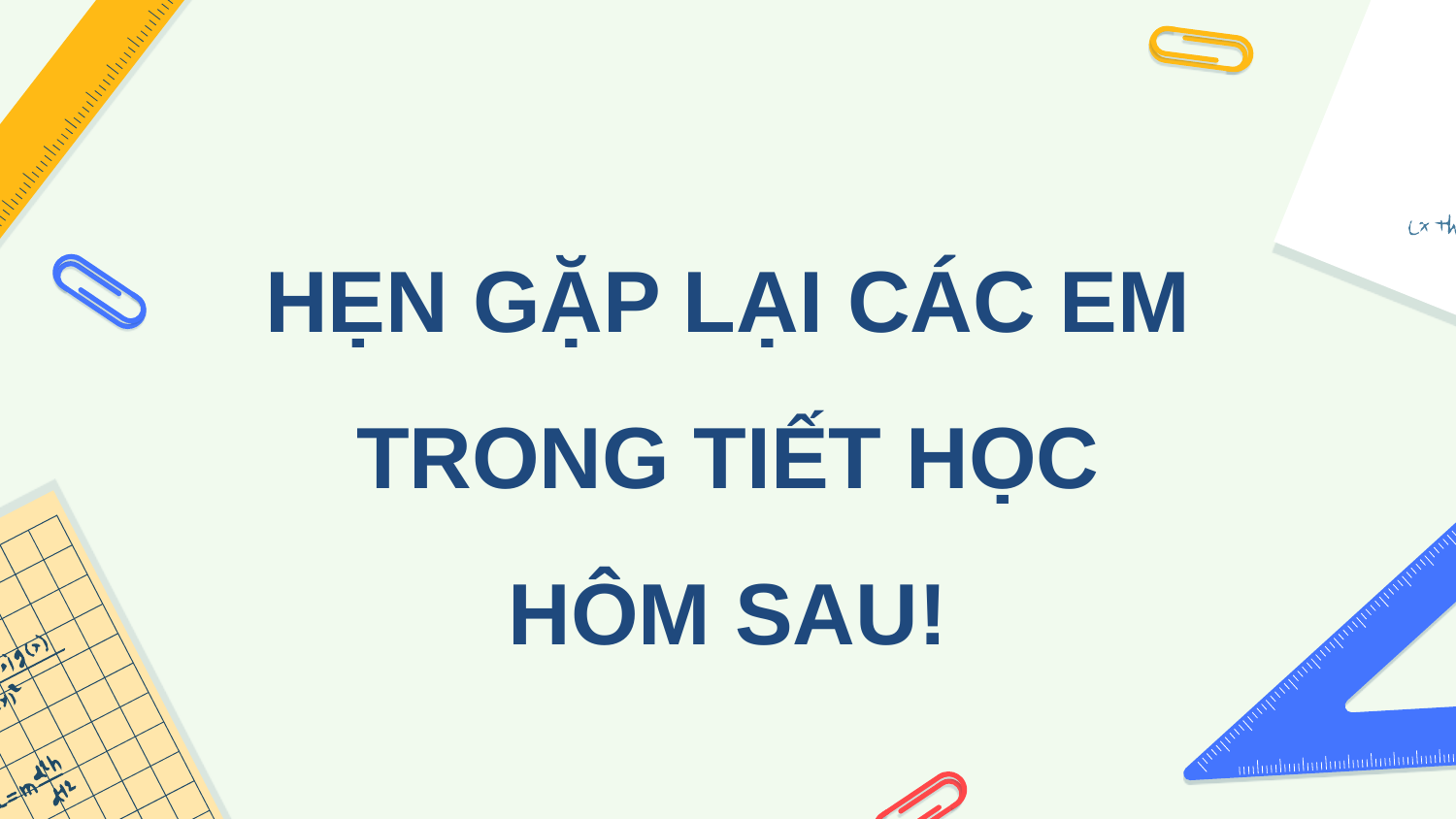

HẸN GẶP LẠI CÁC EM TRONG TIẾT HỌC HÔM SAU!